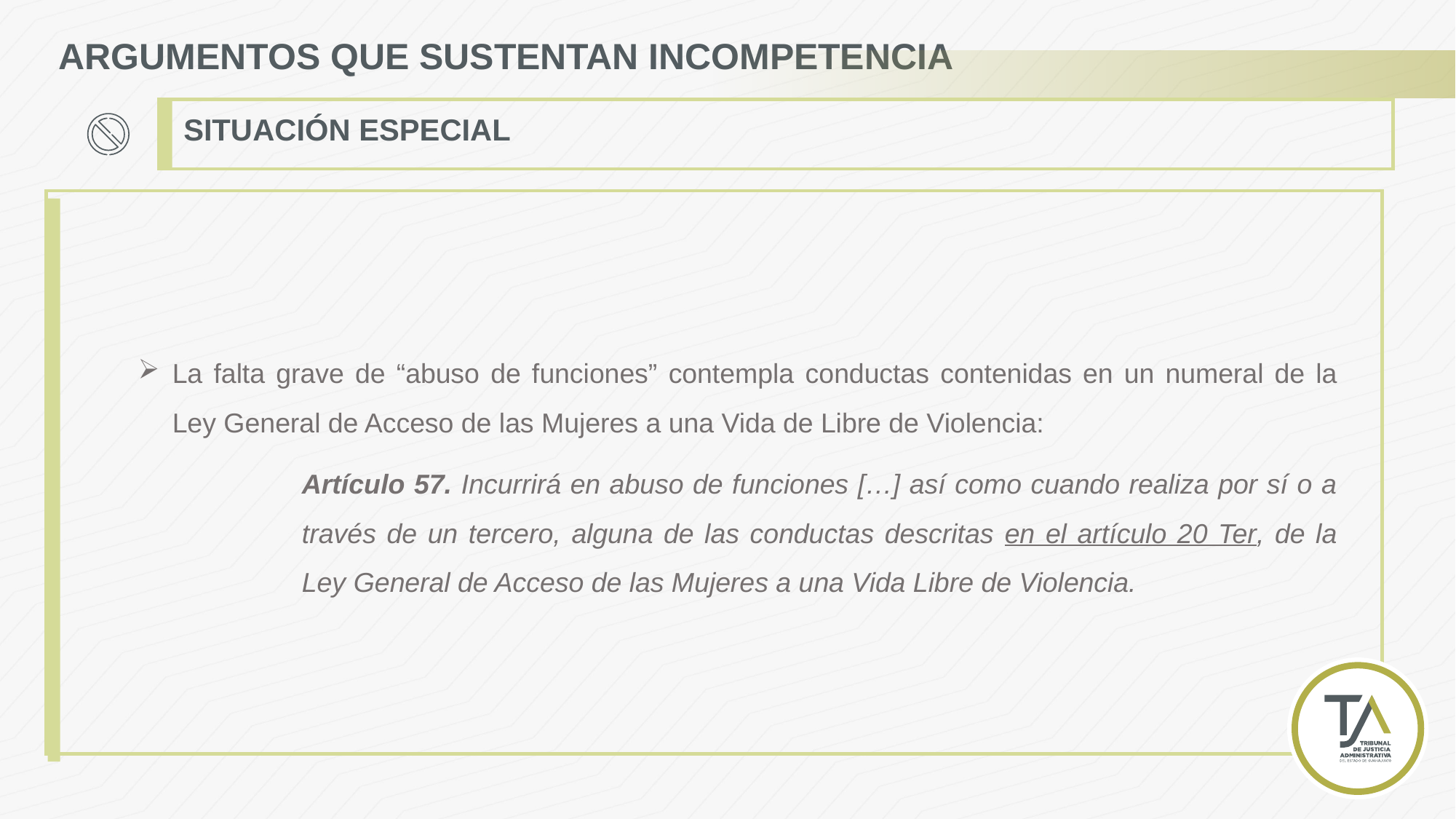

ARGUMENTOS QUE SUSTENTAN INCOMPETENCIA

SITUACIÓN ESPECIAL

La falta grave de “abuso de funciones” contempla conductas contenidas en un numeral de la Ley General de Acceso de las Mujeres a una Vida de Libre de Violencia:
Artículo 57. Incurrirá en abuso de funciones […] así como cuando realiza por sí o a través de un tercero, alguna de las conductas descritas en el artículo 20 Ter, de la Ley General de Acceso de las Mujeres a una Vida Libre de Violencia.